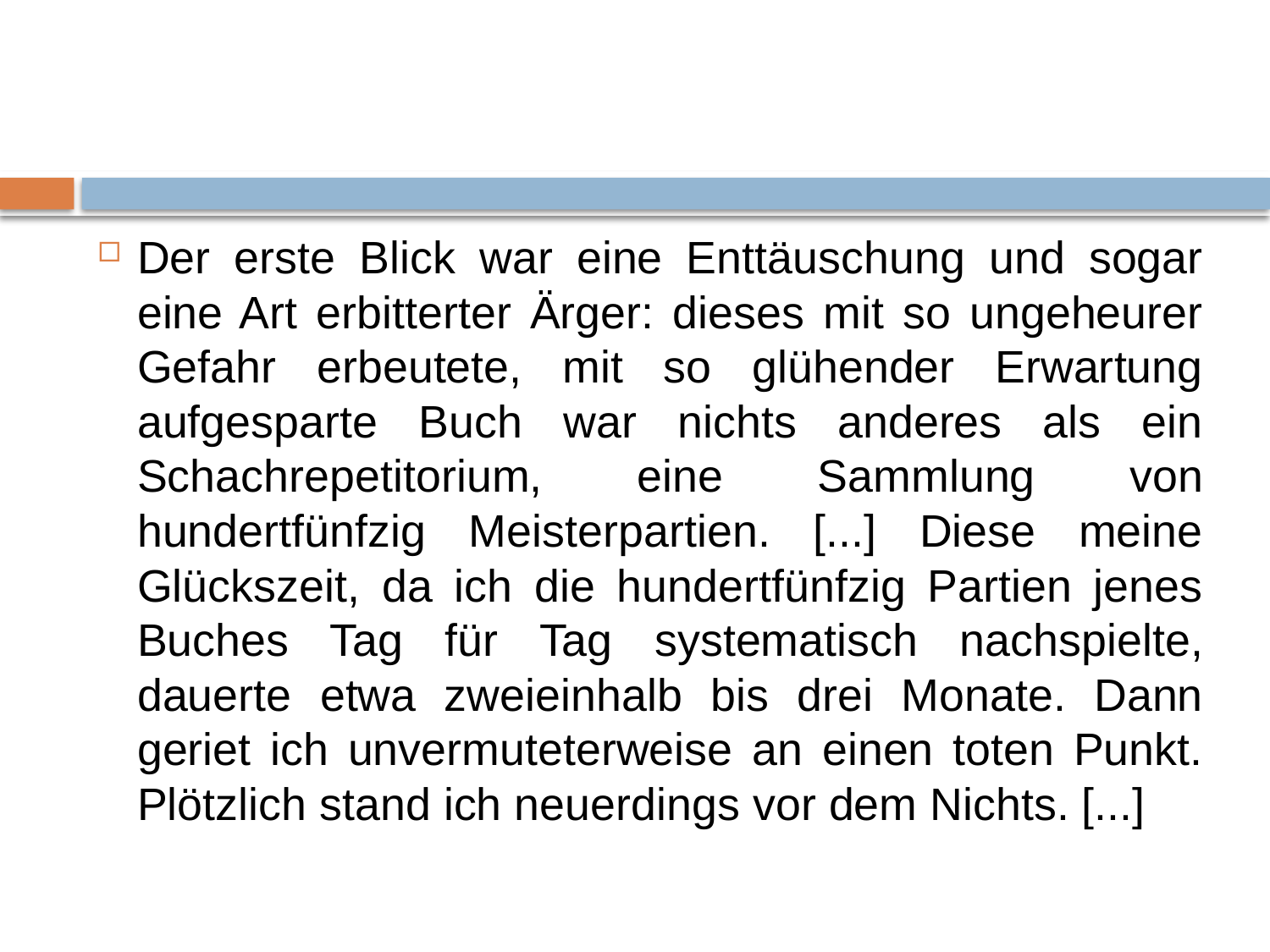

#
Der erste Blick war eine Enttäuschung und sogar eine Art erbitterter Ärger: dieses mit so ungeheurer Gefahr erbeutete, mit so glühender Erwartung aufgesparte Buch war nichts anderes als ein Schachrepetitorium, eine Sammlung von hundertfünfzig Meisterpartien. [...] Diese meine Glückszeit, da ich die hundertfünfzig Partien jenes Buches Tag für Tag systematisch nachspielte, dauerte etwa zweieinhalb bis drei Monate. Dann geriet ich unvermuteterweise an einen toten Punkt. Plötzlich stand ich neuerdings vor dem Nichts. [...]